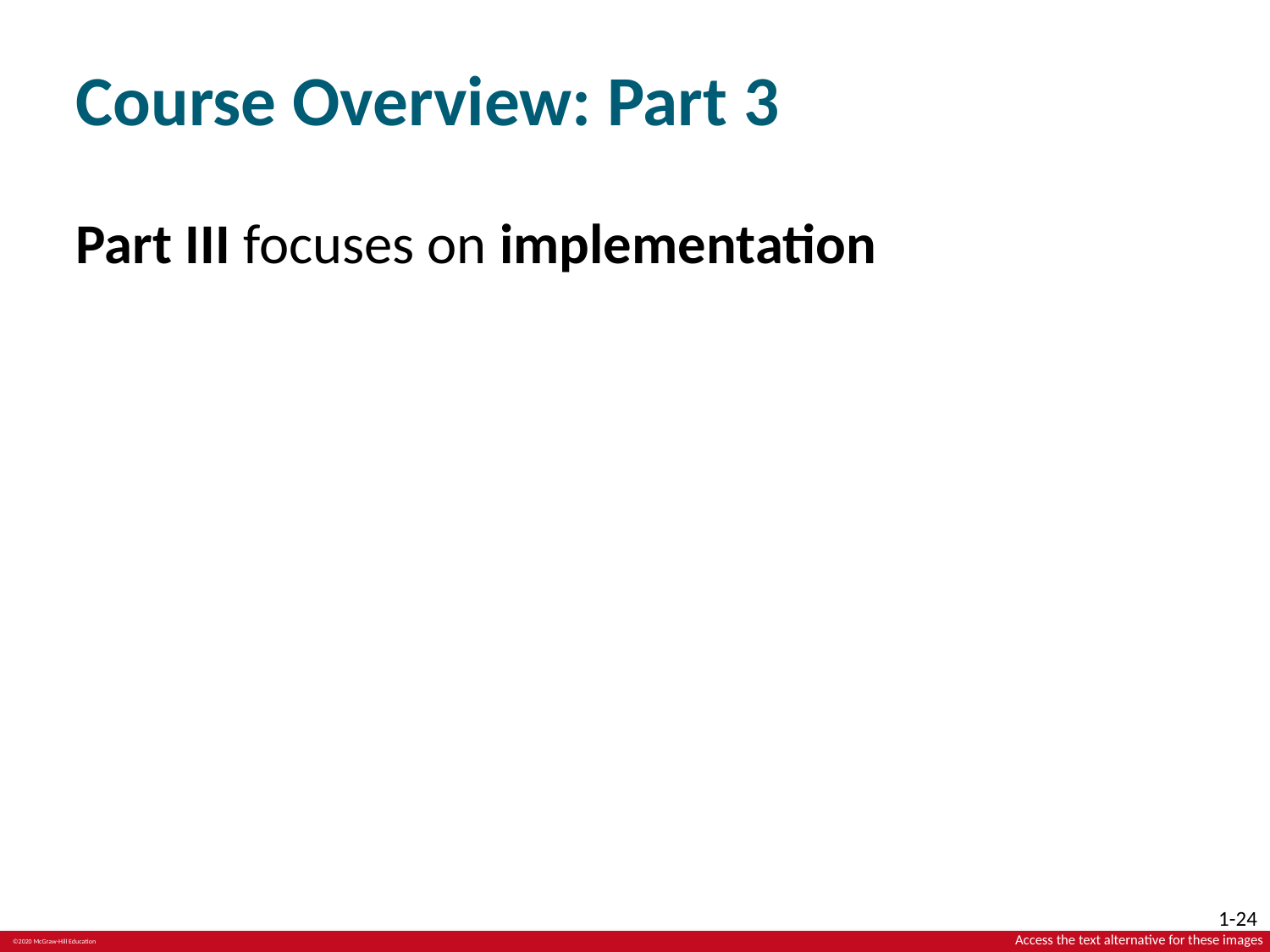

# Course Overview: Part 3
Part III focuses on implementation

Access the text alternative for these images